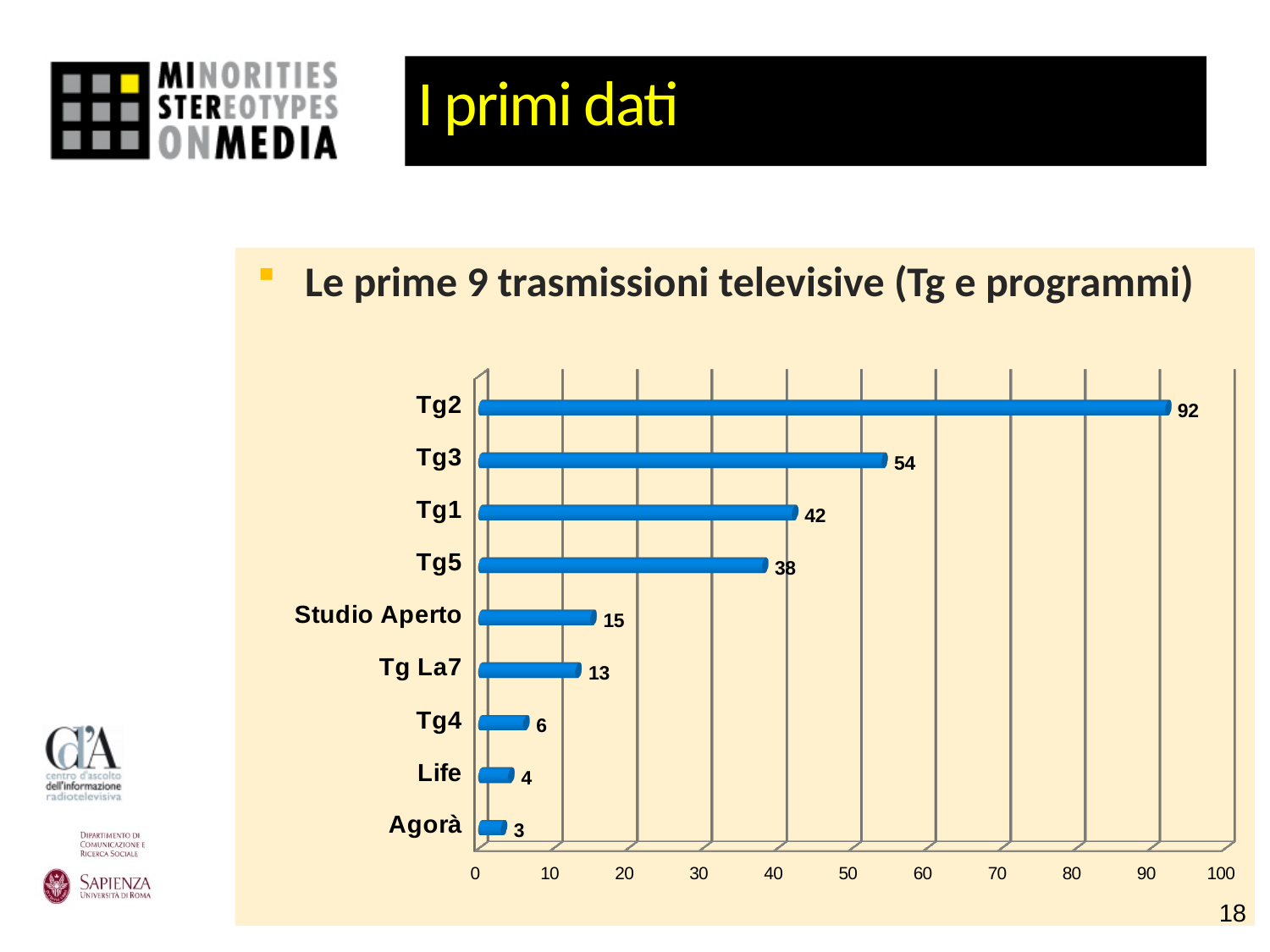

# I primi dati
Le prime 9 trasmissioni televisive (Tg e programmi)

[unsupported chart]

18